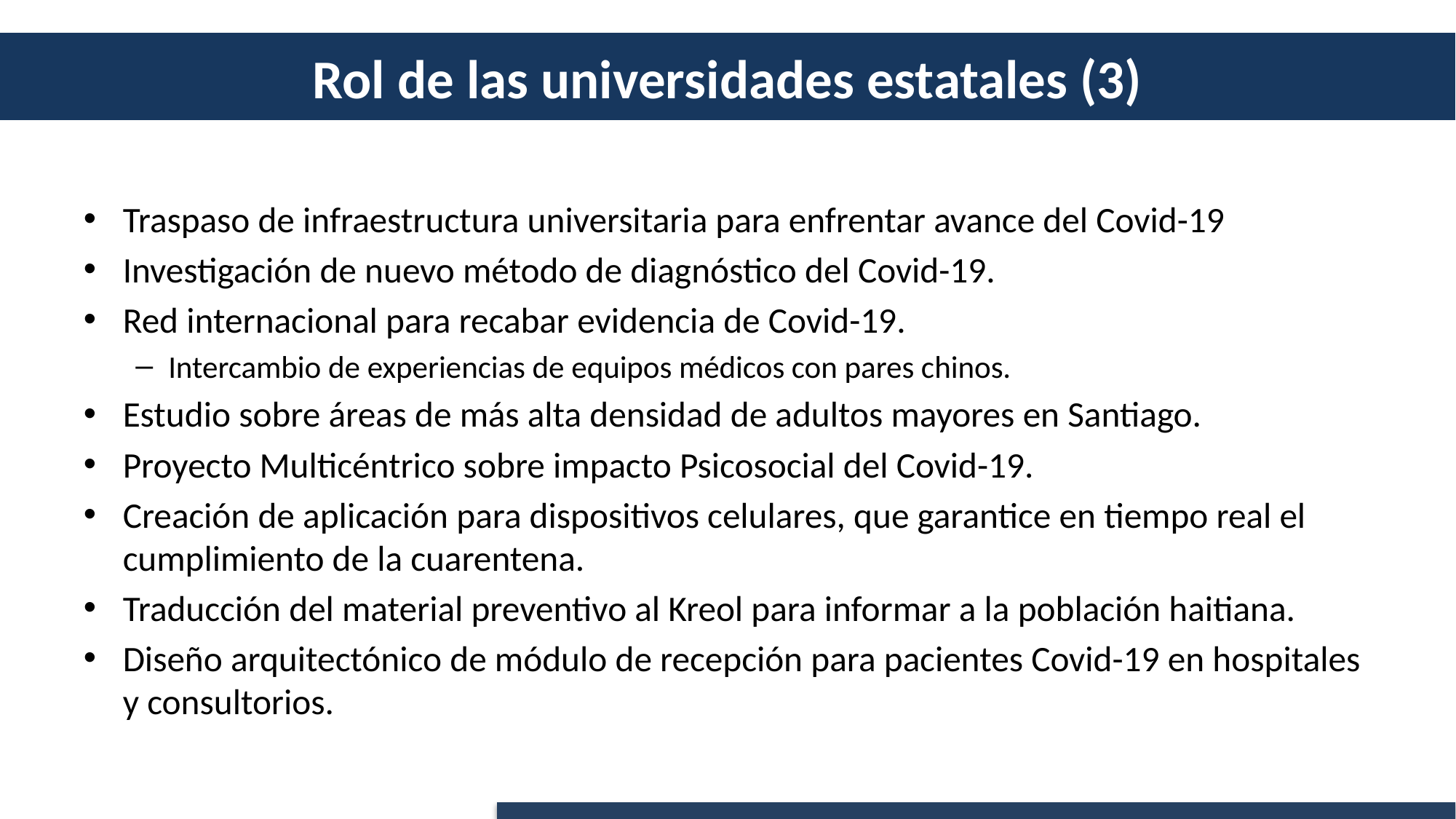

# Rol de las universidades estatales (3)
Traspaso de infraestructura universitaria para enfrentar avance del Covid-19
Investigación de nuevo método de diagnóstico del Covid-19.
Red internacional para recabar evidencia de Covid-19.
Intercambio de experiencias de equipos médicos con pares chinos.
Estudio sobre áreas de más alta densidad de adultos mayores en Santiago.
Proyecto Multicéntrico sobre impacto Psicosocial del Covid-19.
Creación de aplicación para dispositivos celulares, que garantice en tiempo real el cumplimiento de la cuarentena.
Traducción del material preventivo al Kreol para informar a la población haitiana.
Diseño arquitectónico de módulo de recepción para pacientes Covid-19 en hospitales y consultorios.